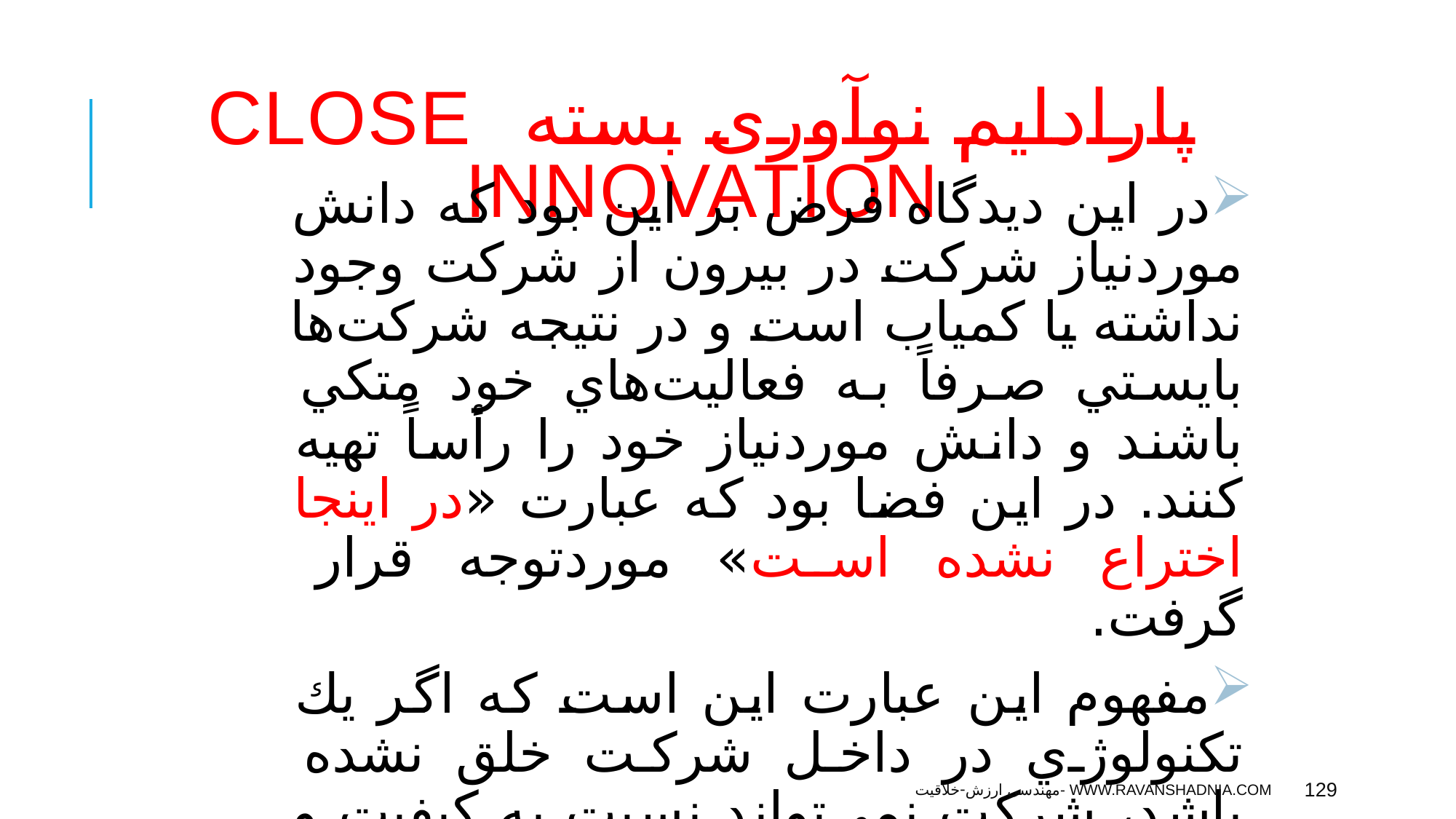

# پارادایم نوآوری بسته  CLOSE INNOVATION
در اين ديدگاه فرض بر اين بود كه دانش موردنياز شركت در بيرون از شركت وجود نداشته يا كمياب است و در نتيجه شركت‌ها بايستي صرفاً به فعاليت‌هاي خود متكي باشند و دانش موردنياز خود را رأساً تهيه كنند. در اين فضا بود كه عبارت «در اينجا اختراع نشده است» موردتوجه قرار گرفت.
مفهوم اين عبارت اين است كه اگر يك تكنولوژي در داخل شركت خلق نشده باشد، شركت نمي‌تواند نسبت به كيفيت و عملكرد آن اطمينان كافي داشته باشد.
مهندسی ارزش-خلاقیت- www.ravanshadnia.com
129